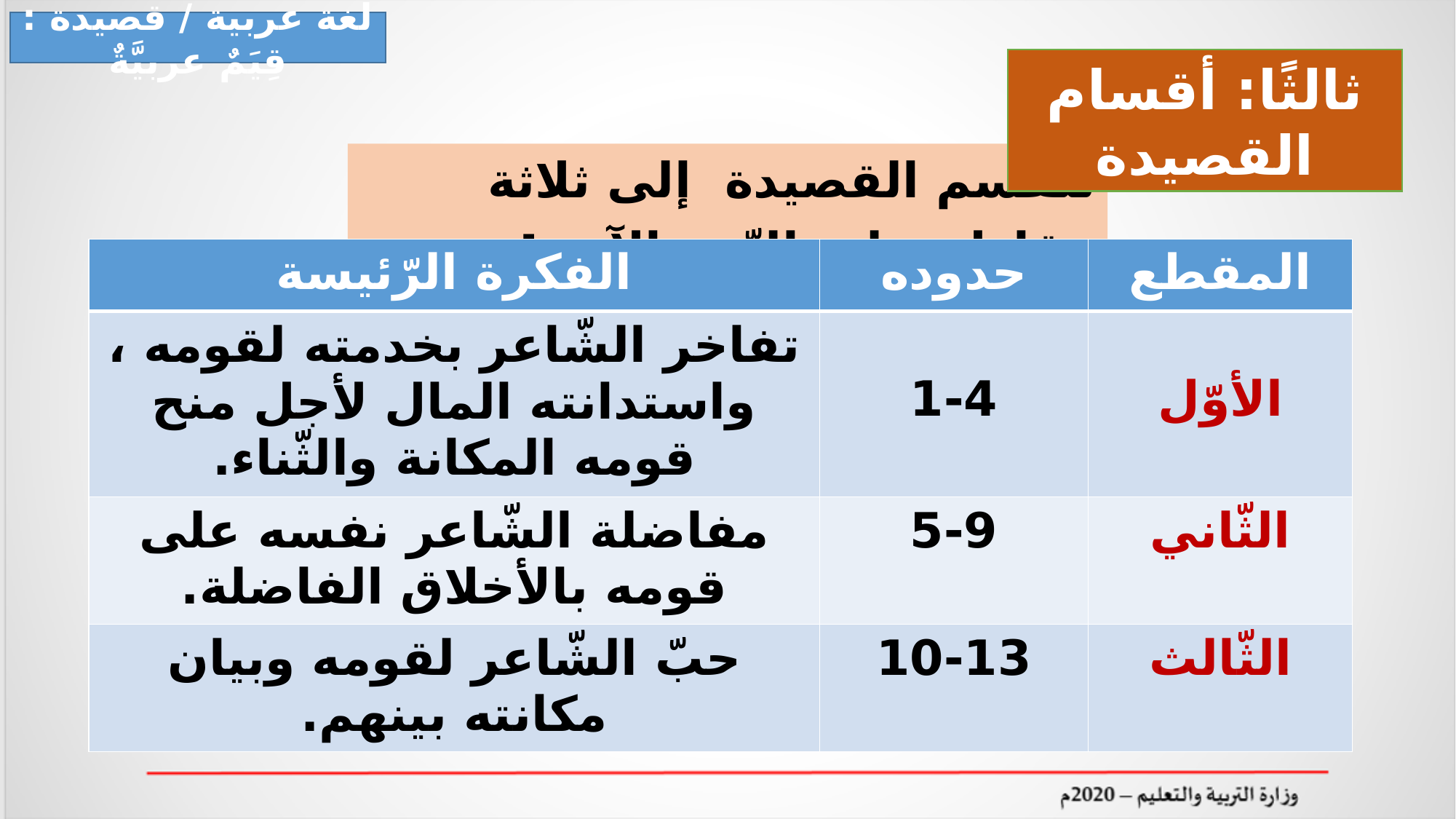

لغة عربية / قصيدة : قِيَمٌ عربيَّةٌ
ثالثًا: أقسام القصيدة
تنقسم القصيدة  إلى ثلاثة مقاطع على النّحو الآتي:
| الفكرة الرّئيسة | حدوده | المقطع |
| --- | --- | --- |
| تفاخر الشّاعر بخدمته لقومه ، واستدانته المال لأجل منح قومه المكانة والثّناء. | 1-4 | الأوّل |
| مفاضلة الشّاعر نفسه على قومه بالأخلاق الفاضلة. | 5-9 | الثّاني |
| حبّ الشّاعر لقومه وبيان مكانته بينهم. | 10-13 | الثّالث |